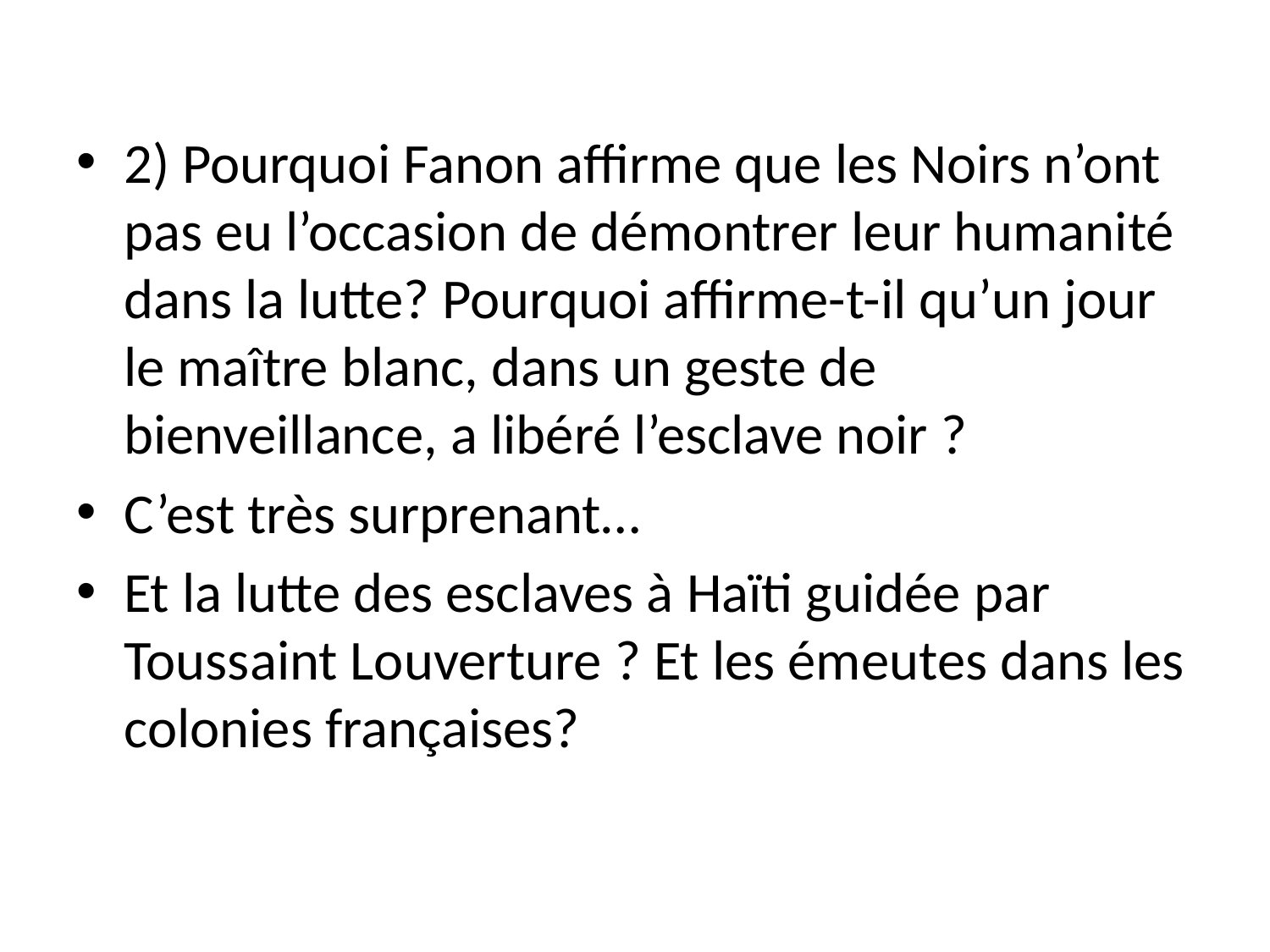

2) Pourquoi Fanon affirme que les Noirs n’ont pas eu l’occasion de démontrer leur humanité dans la lutte? Pourquoi affirme-t-il qu’un jour le maître blanc, dans un geste de bienveillance, a libéré l’esclave noir ?
C’est très surprenant…
Et la lutte des esclaves à Haïti guidée par Toussaint Louverture ? Et les émeutes dans les colonies françaises?